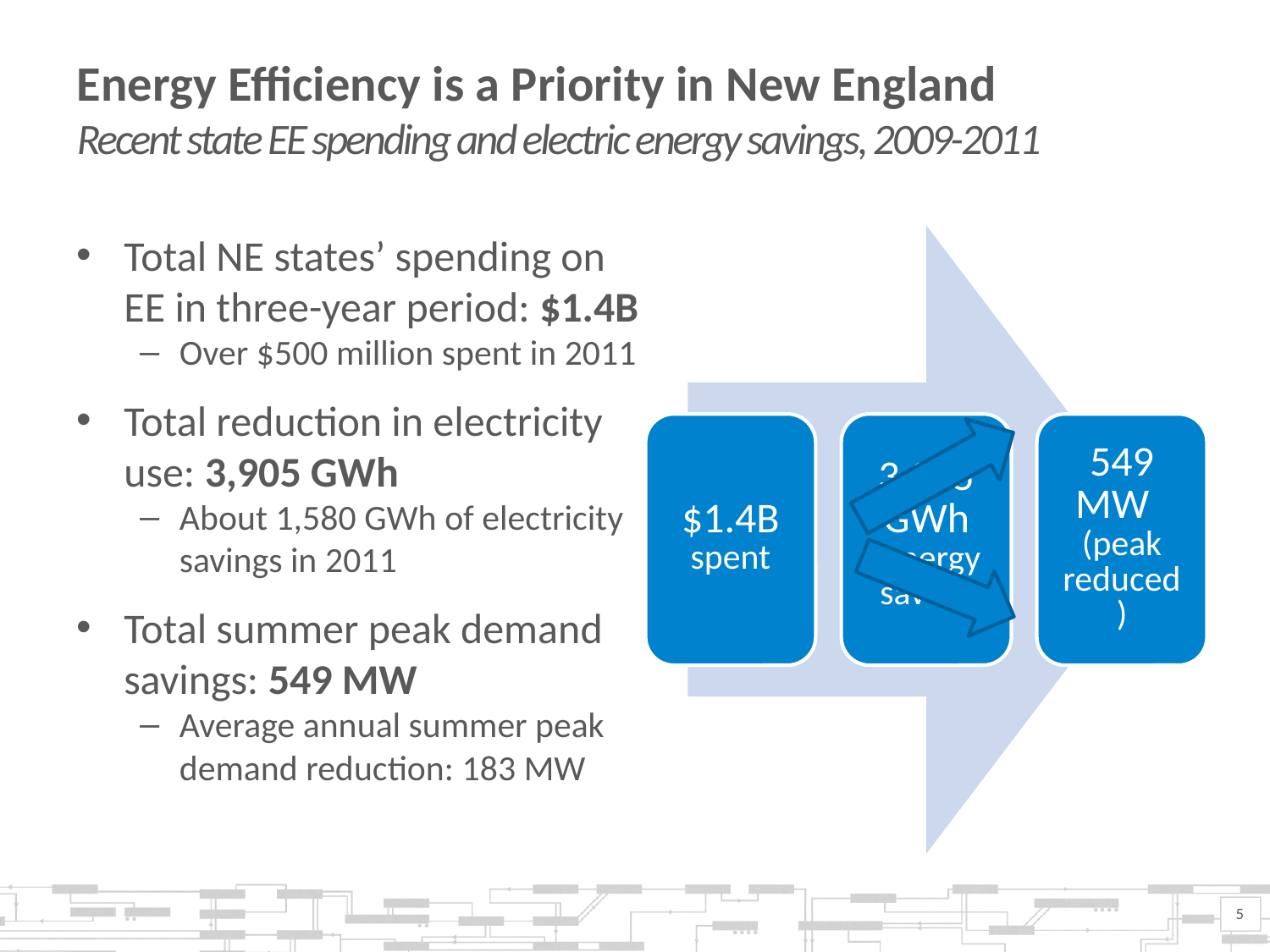

# Energy Efficiency is a Priority in New England Recent state EE spending and electric energy savings, 2009-2011
Total NE states’ spending on EE in three-year period: $1.4B
Over $500 million spent in 2011
Total reduction in electricity use: 3,905 GWh
About 1,580 GWh of electricity savings in 2011
Total summer peak demand savings: 549 MW
Average annual summer peak demand reduction: 183 MW

$1.4B spent
3,905 GWh (energy saved)
549 MW   (peak reduced)

5